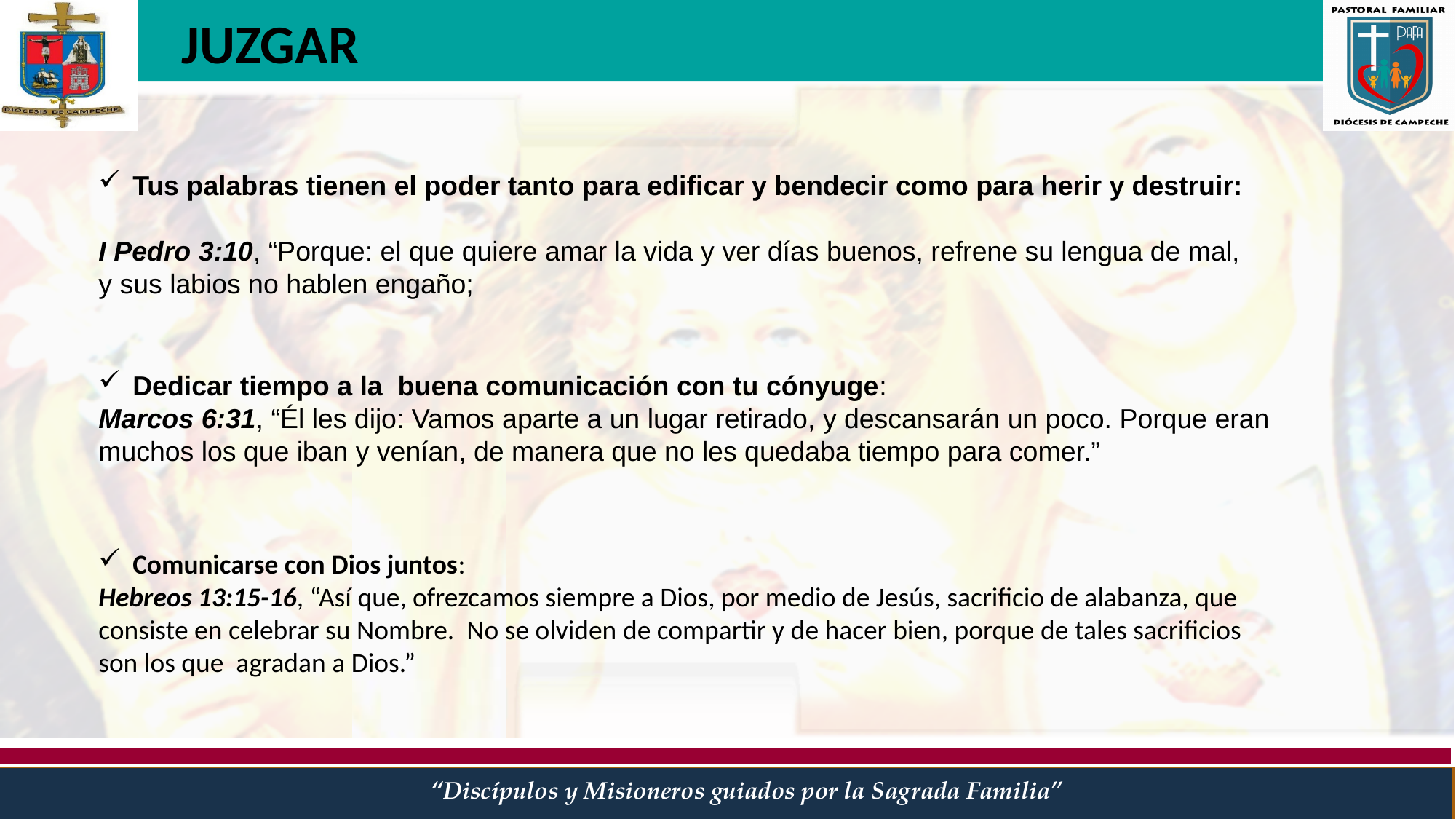

JUZGAR
Tus palabras tienen el poder tanto para edificar y bendecir como para herir y destruir:

I Pedro 3:10, “Porque: el que quiere amar la vida y ver días buenos, refrene su lengua de mal, y sus labios no hablen engaño;
Dedicar tiempo a la  buena comunicación con tu cónyuge:
Marcos 6:31, “Él les dijo: Vamos aparte a un lugar retirado, y descansarán un poco. Porque eran muchos los que iban y venían, de manera que no les quedaba tiempo para comer.”
Comunicarse con Dios juntos:
Hebreos 13:15-16, “Así que, ofrezcamos siempre a Dios, por medio de Jesús, sacrificio de alabanza, que consiste en celebrar su Nombre.  No se olviden de compartir y de hacer bien, porque de tales sacrificios son los que  agradan a Dios.”